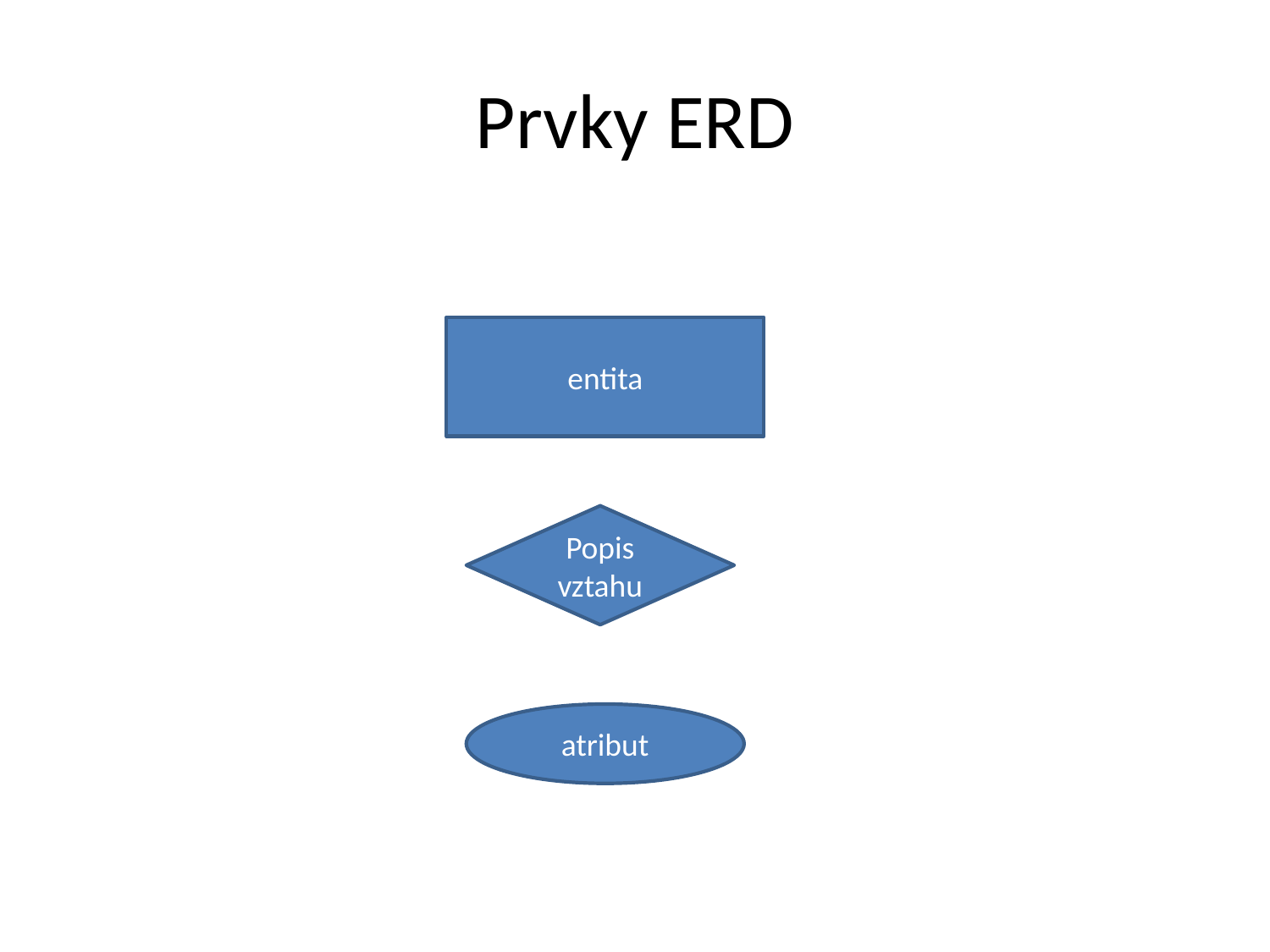

# Prvky ERD

entita
Popis vztahu
atribut